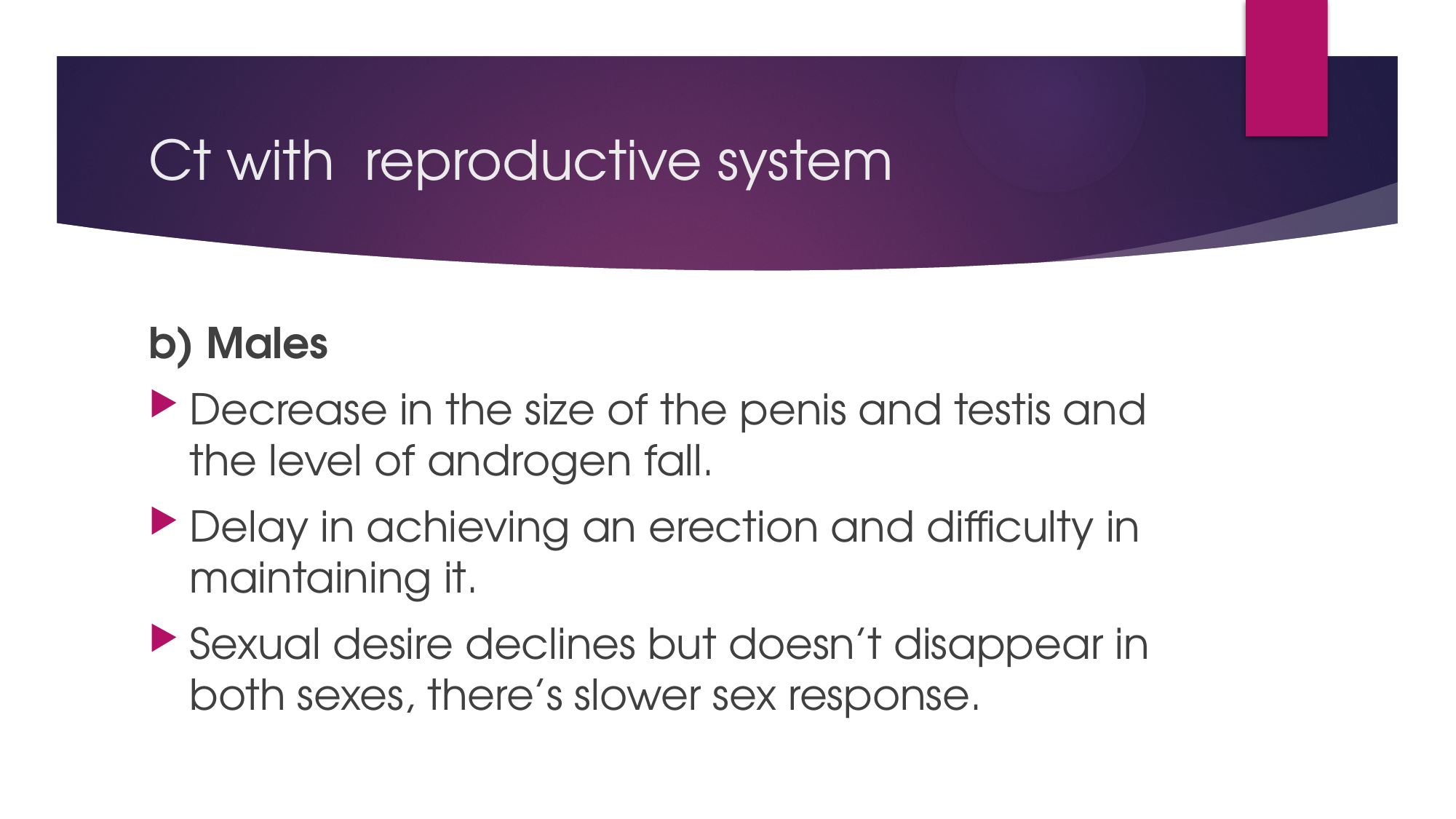

# Ct with  reproductive system
b) Males
Decrease in the size of the penis and testis and the level of androgen fall.
Delay in achieving an erection and difficulty in maintaining it.
Sexual desire declines but doesn’t disappear in both sexes, there’s slower sex response.